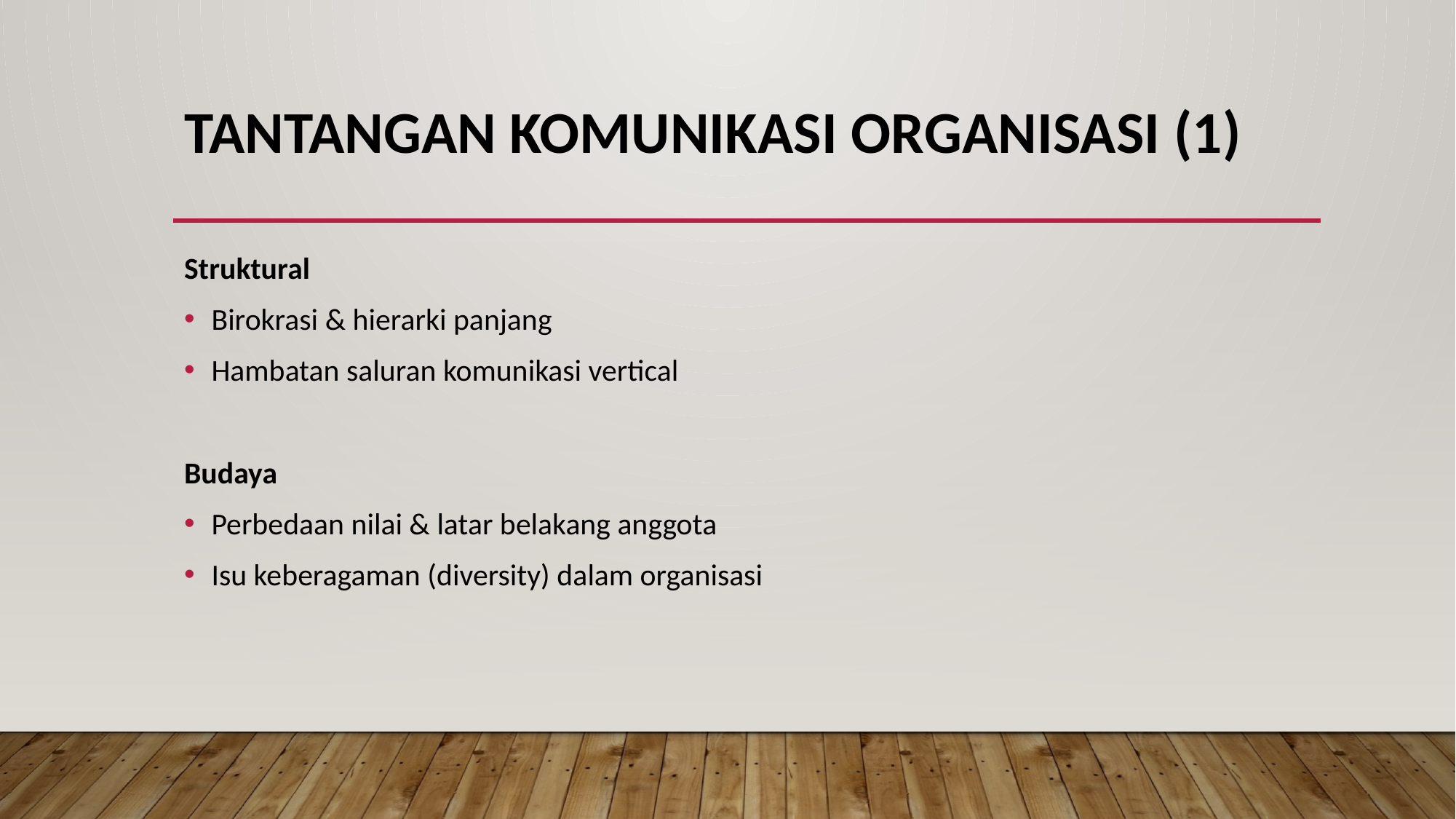

# Tantangan Komunikasi Organisasi (1)
Struktural
Birokrasi & hierarki panjang
Hambatan saluran komunikasi vertical

Budaya
Perbedaan nilai & latar belakang anggota
Isu keberagaman (diversity) dalam organisasi